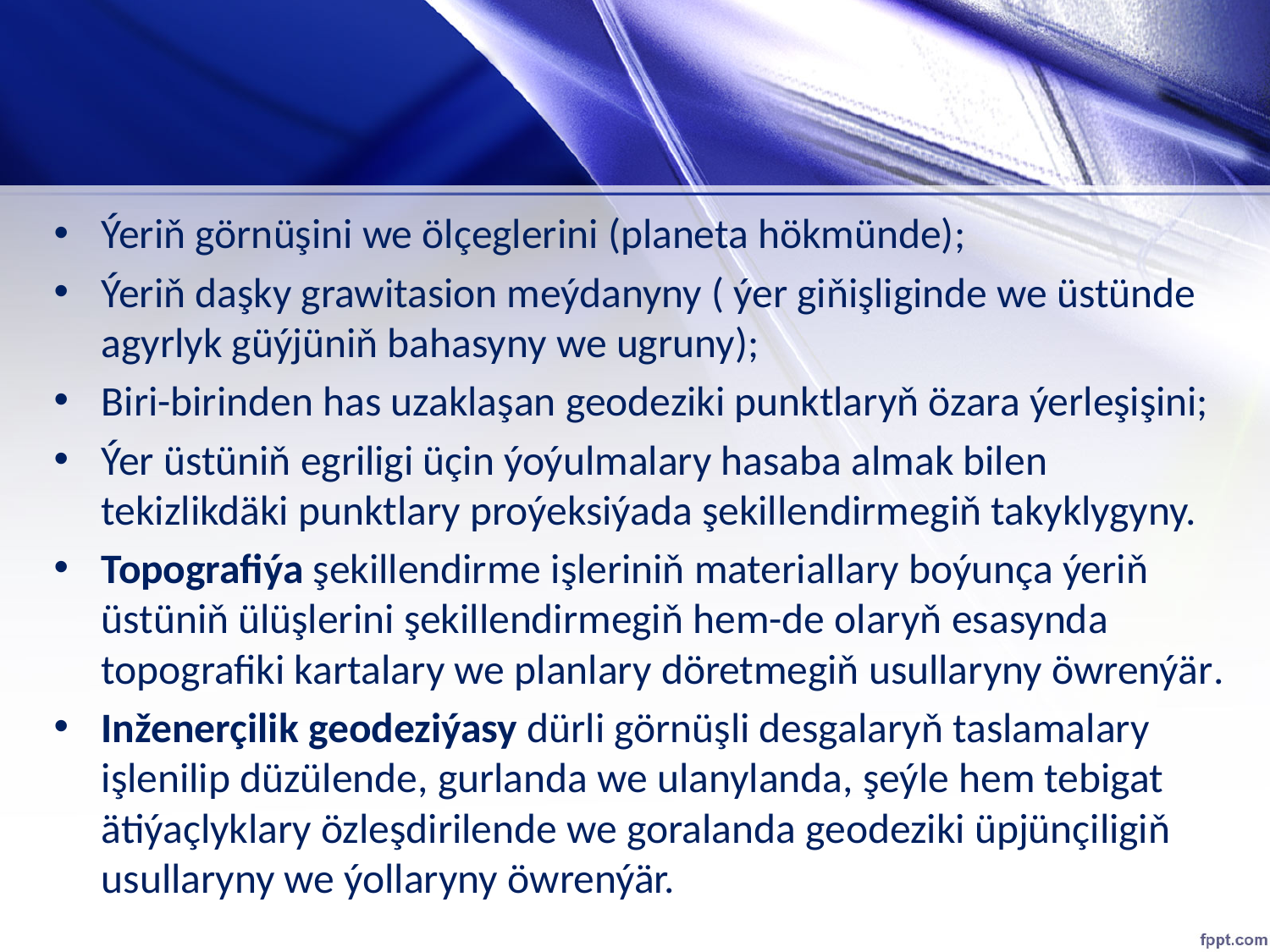

#
Ýeriň görnüşini we ölçeglerini (planeta hökmünde);
Ýeriň daşky grawitasion meýdanyny ( ýer giňişliginde we üstünde agyrlyk güýjüniň bahasyny we ugruny);
Biri-birinden has uzaklaşan geodeziki punktlaryň özara ýerleşişini;
Ýer üstüniň egriligi üçin ýoýulmalary hasaba almak bilen tekizlikdäki punktlary proýeksiýada şekillendirmegiň takyklygyny.
Topografiýa şekillendirme işleriniň materiallary boýunça ýeriň üstüniň ülüşlerini şekillendirmegiň hem-de olaryň esasynda topografiki kartalary we planlary döretmegiň usullaryny öwrenýär.
Inženerçilik geodeziýasy dürli görnüşli desgalaryň taslamalary işlenilip düzülende, gurlanda we ulanylanda, şeýle hem tebigat ätiýaçlyklary özleşdirilende we goralanda geodeziki üpjünçiligiň usullaryny we ýollaryny öwrenýär.